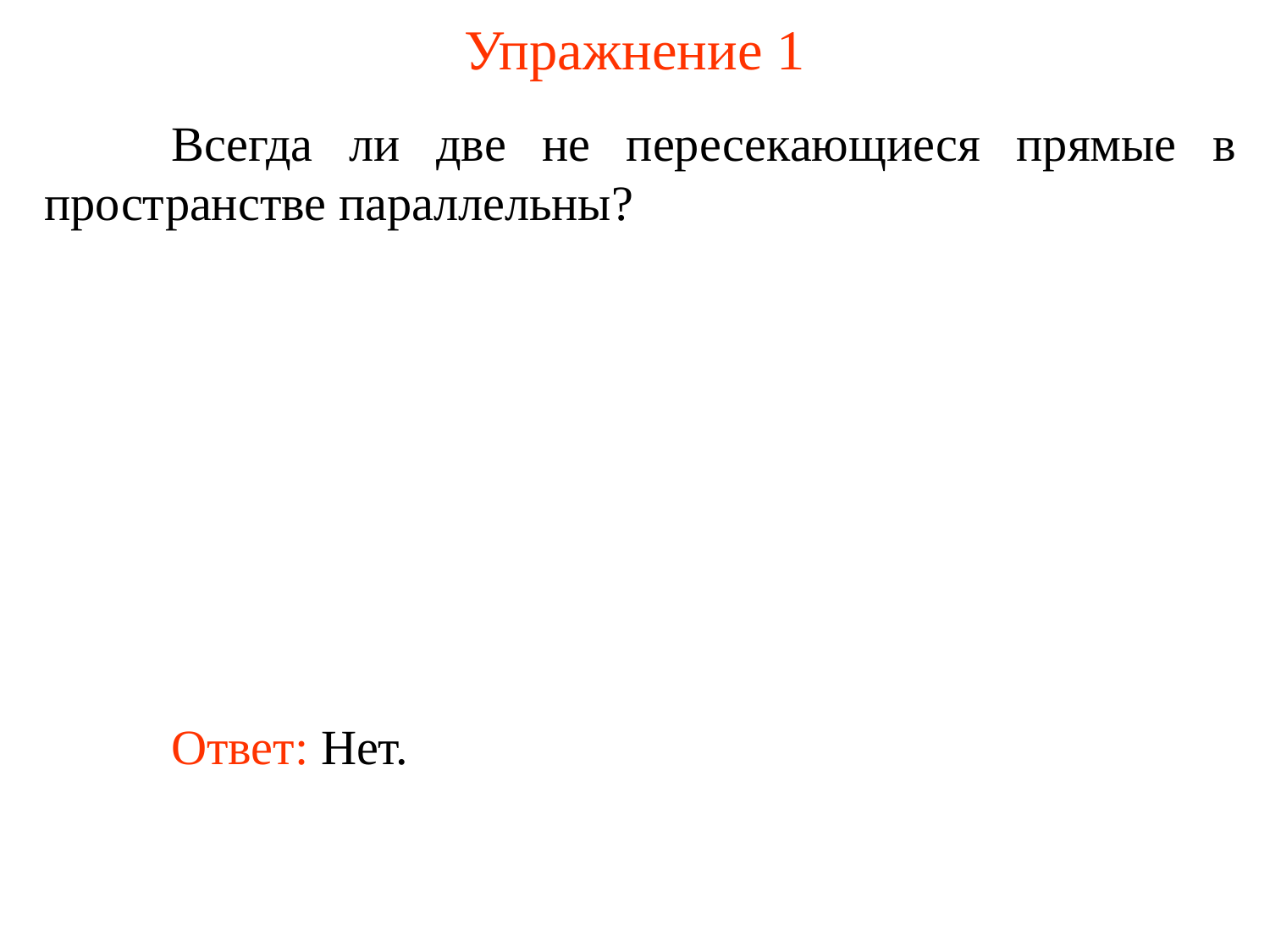

Упражнение 1
	Всегда ли две не пересекающиеся прямые в пространстве параллельны?
Ответ: Нет.